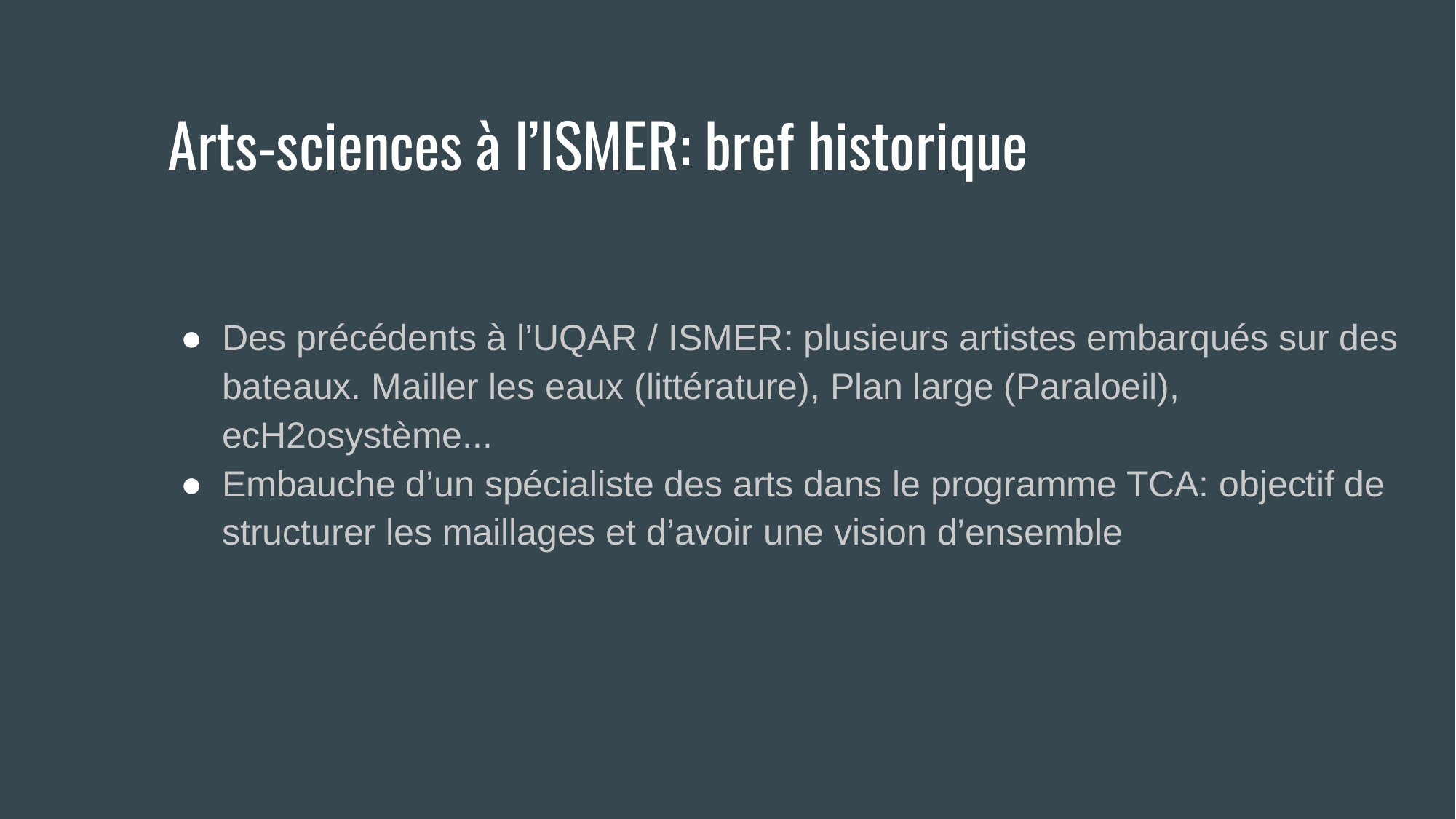

# Arts-sciences à l’ISMER: bref historique

Des précédents à l’UQAR / ISMER: plusieurs artistes embarqués sur des bateaux. Mailler les eaux (littérature), Plan large (Paraloeil), ecH2osystème...
Embauche d’un spécialiste des arts dans le programme TCA: objectif de structurer les maillages et d’avoir une vision d’ensemble